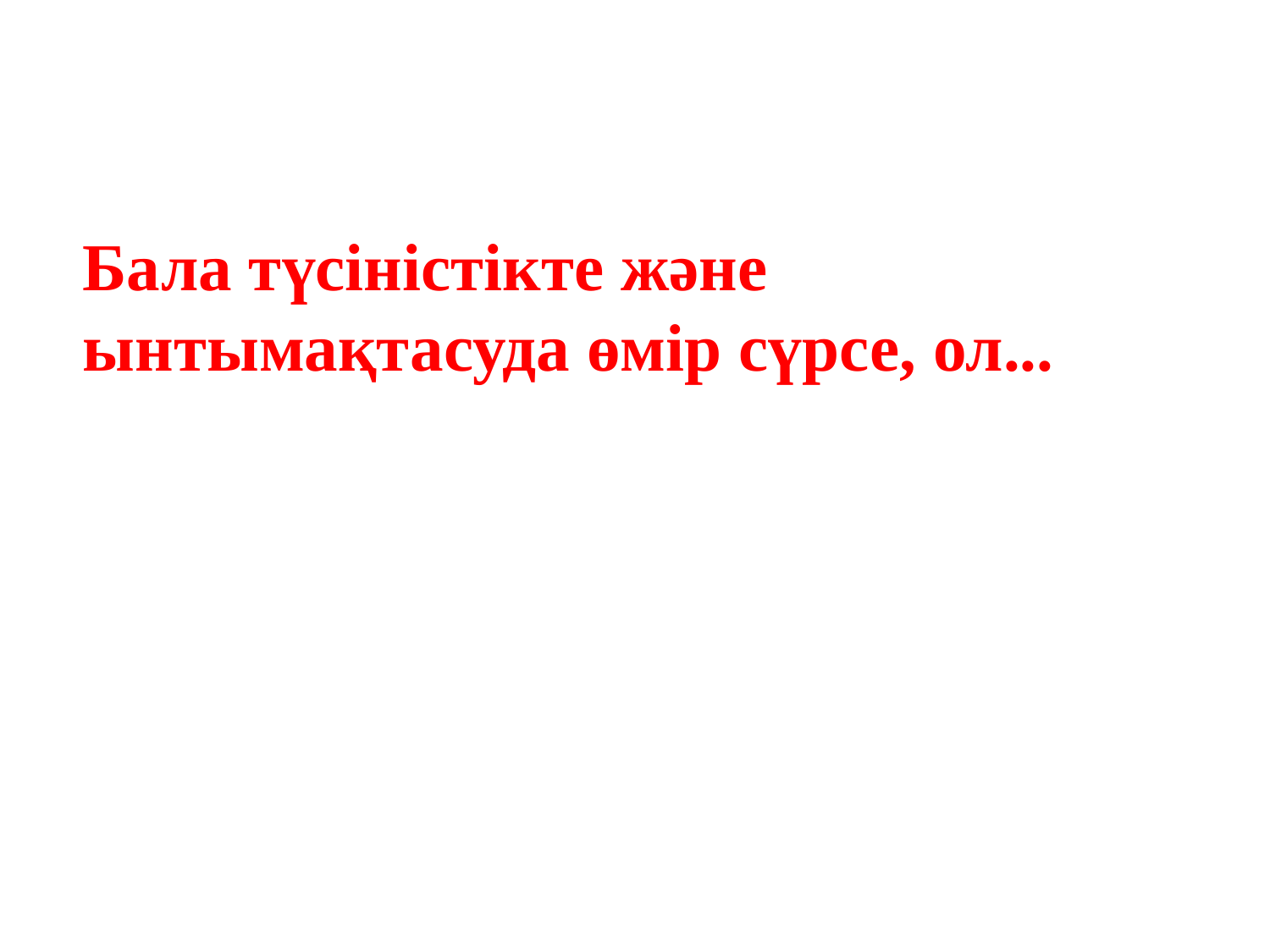

Бала түсіністікте және ынтымақтасуда өмір сүрсе, ол...